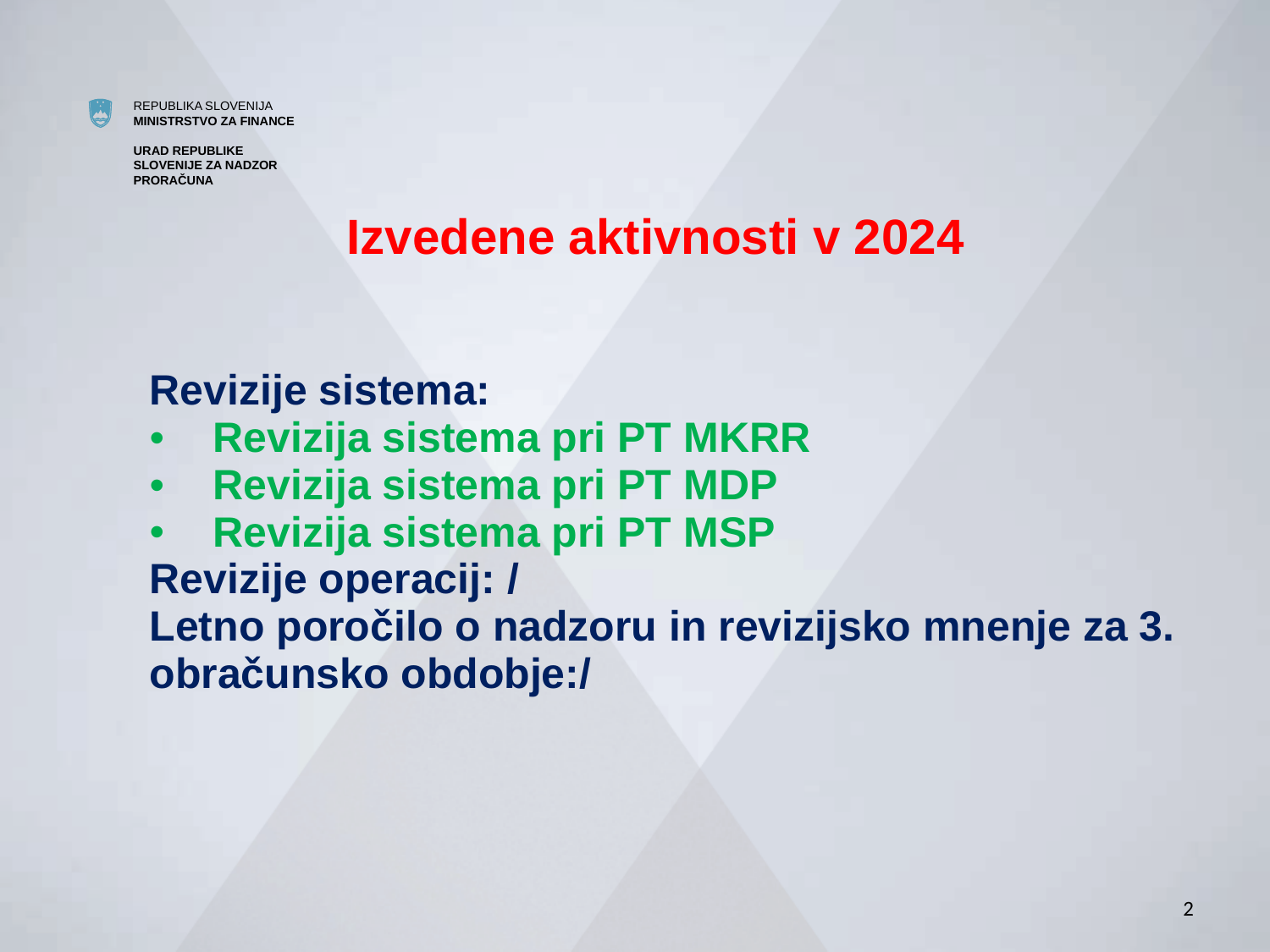

Izvedene aktivnosti v 2024
| Revizije sistema: Revizija sistema pri PT MKRR Revizija sistema pri PT MDP Revizija sistema pri PT MSP Revizije operacij: / Letno poročilo o nadzoru in revizijsko mnenje za 3. obračunsko obdobje:/ |
| --- |
|  |
2